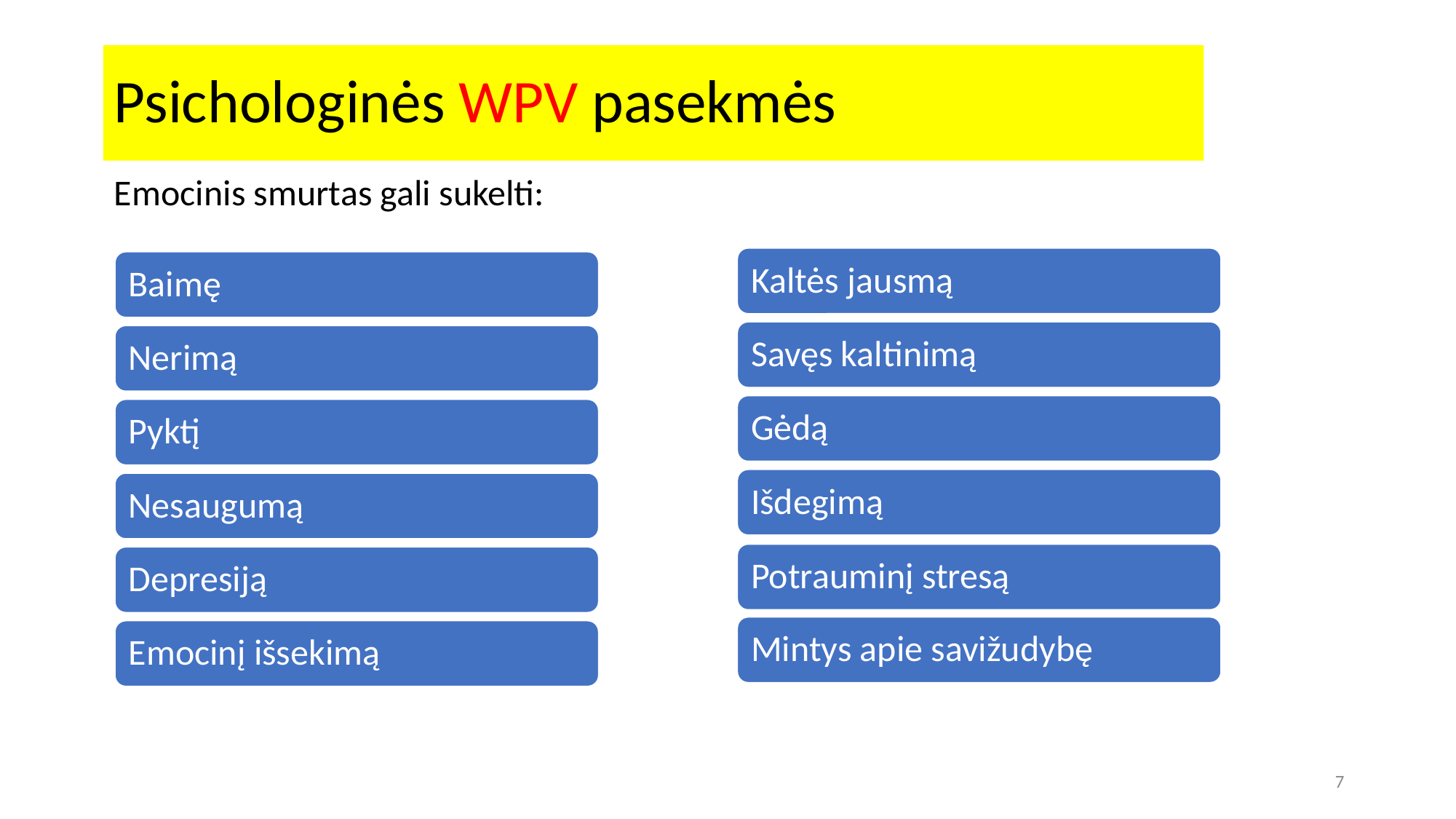

# Psichologinės WPV pasekmės
Emocinis smurtas gali sukelti:

Kaltės jausmą

Savęs kaltinimą

Gėdą

Išdegimą

Potrauminį stresą

Mintys apie savižudybę

Baimę

Nerimą

Pyktį

Nesaugumą

Depresiją

Emocinį išsekimą
7